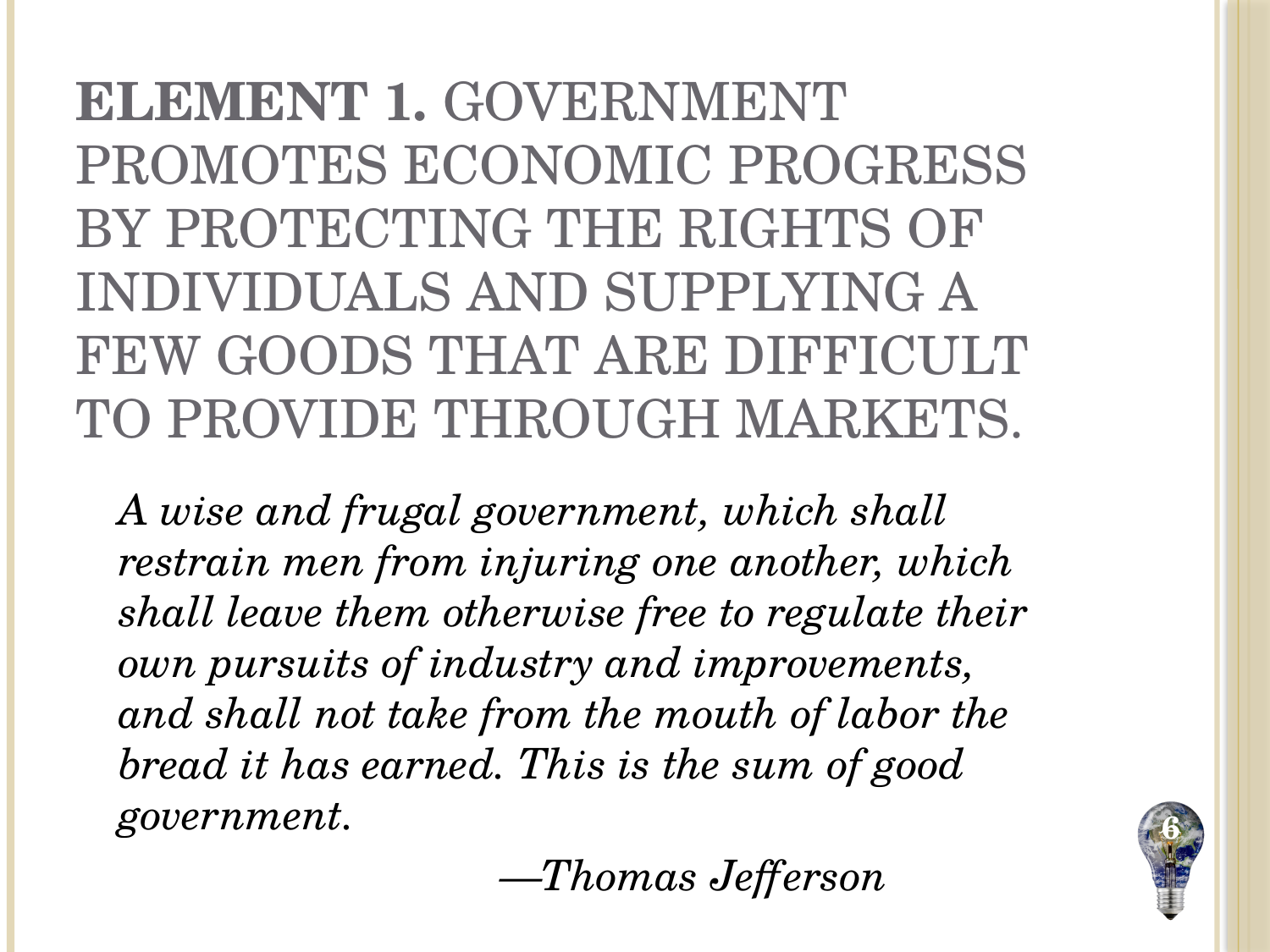

# Element 1. Government promotes economic progress by protecting the rights of individuals and supplying a few goods that are difficult to provide through markets.
A wise and frugal government, which shall restrain men from injuring one another, which shall leave them otherwise free to regulate their own pursuits of industry and improvements, and shall not take from the mouth of labor the bread it has earned. This is the sum of good government.
			—Thomas Jefferson

6